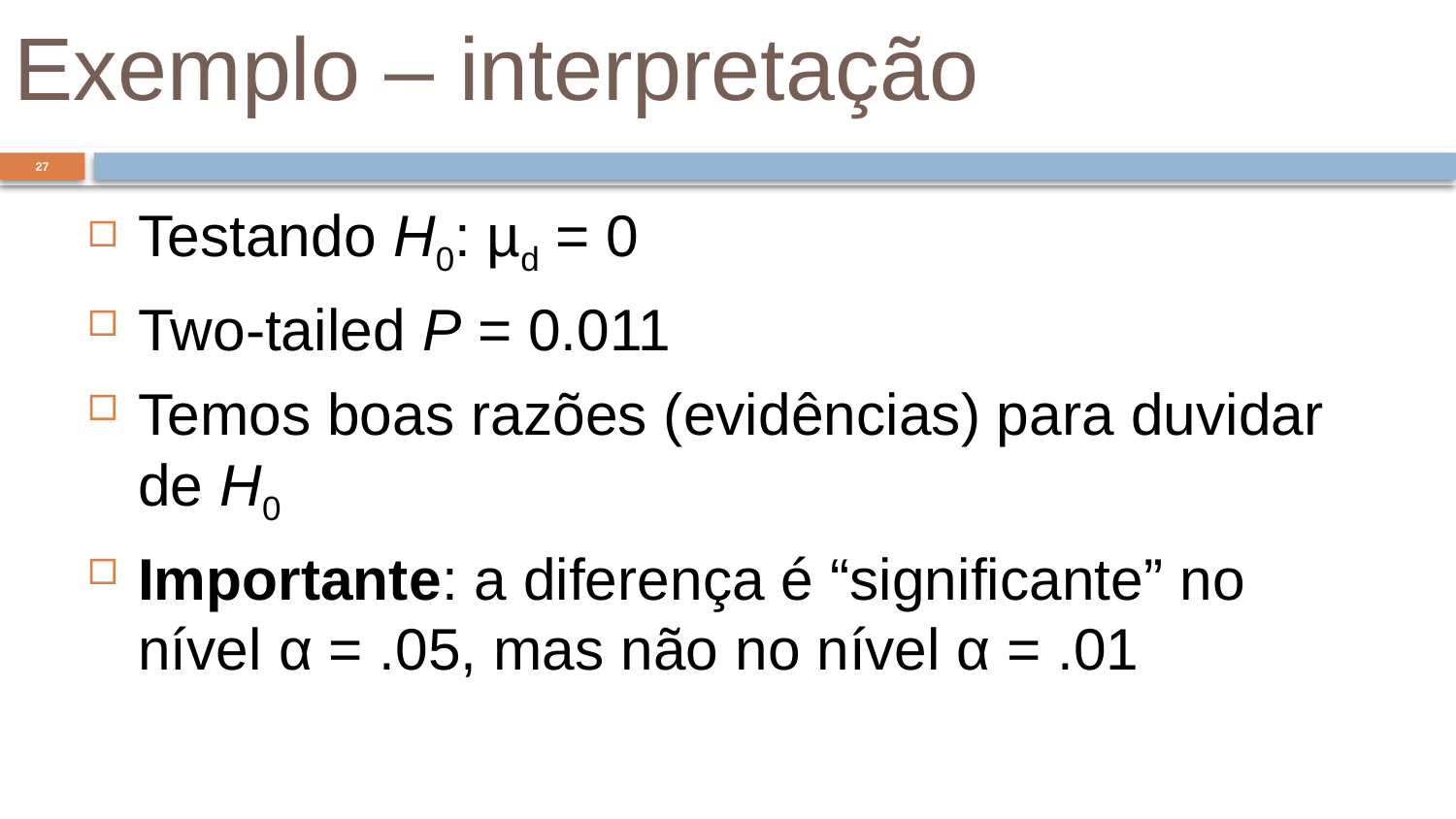

# Exemplo – interpretação
27
Testando H0: µd = 0
Two-tailed P = 0.011
Temos boas razões (evidências) para duvidar de H0
Importante: a diferença é “significante” no nível α = .05, mas não no nível α = .01